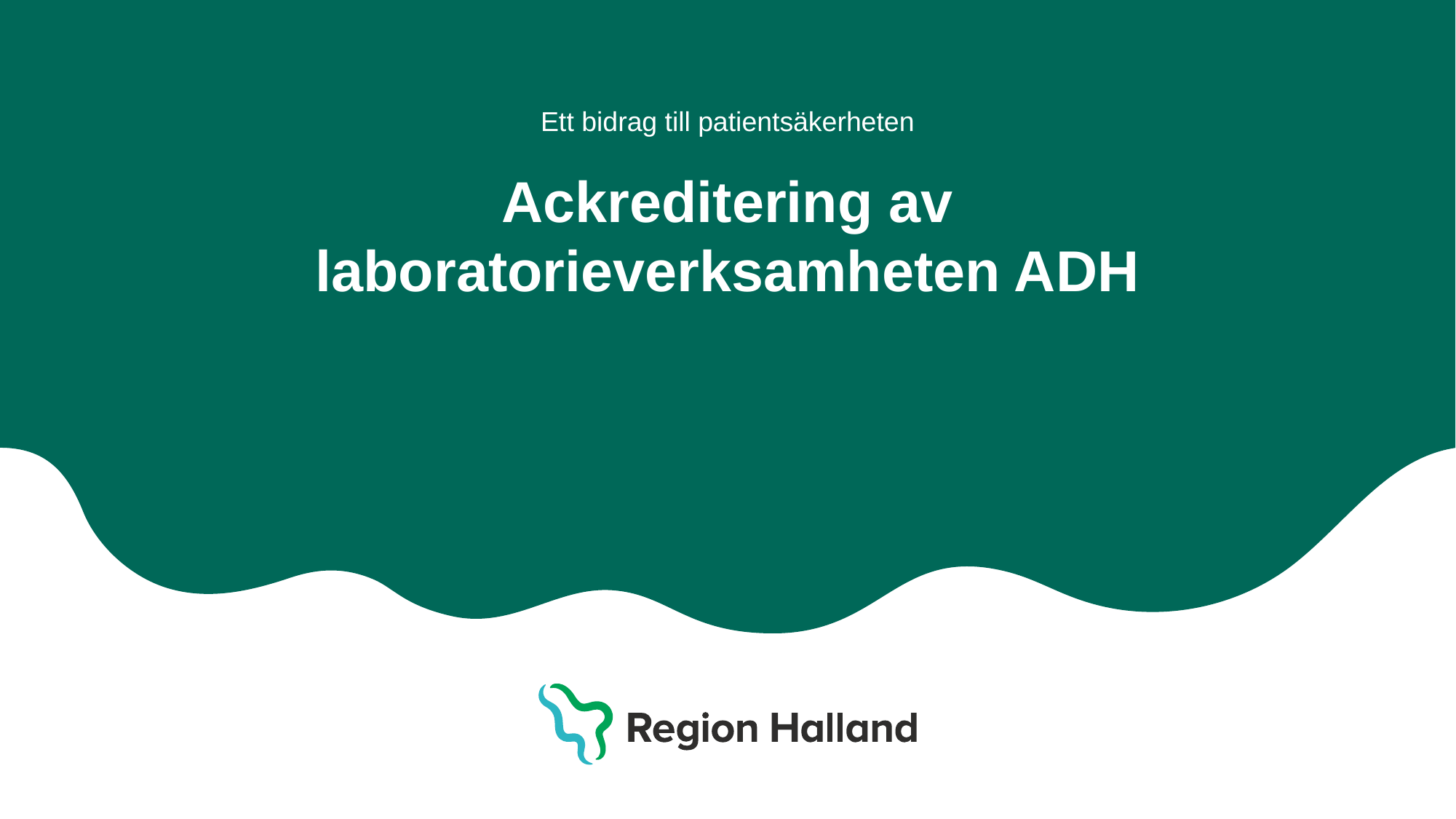

Ett bidrag till patientsäkerheten
# Ackreditering av laboratorieverksamheten ADH
Region Halland  │
Halland – Bästa livsplatsen
1